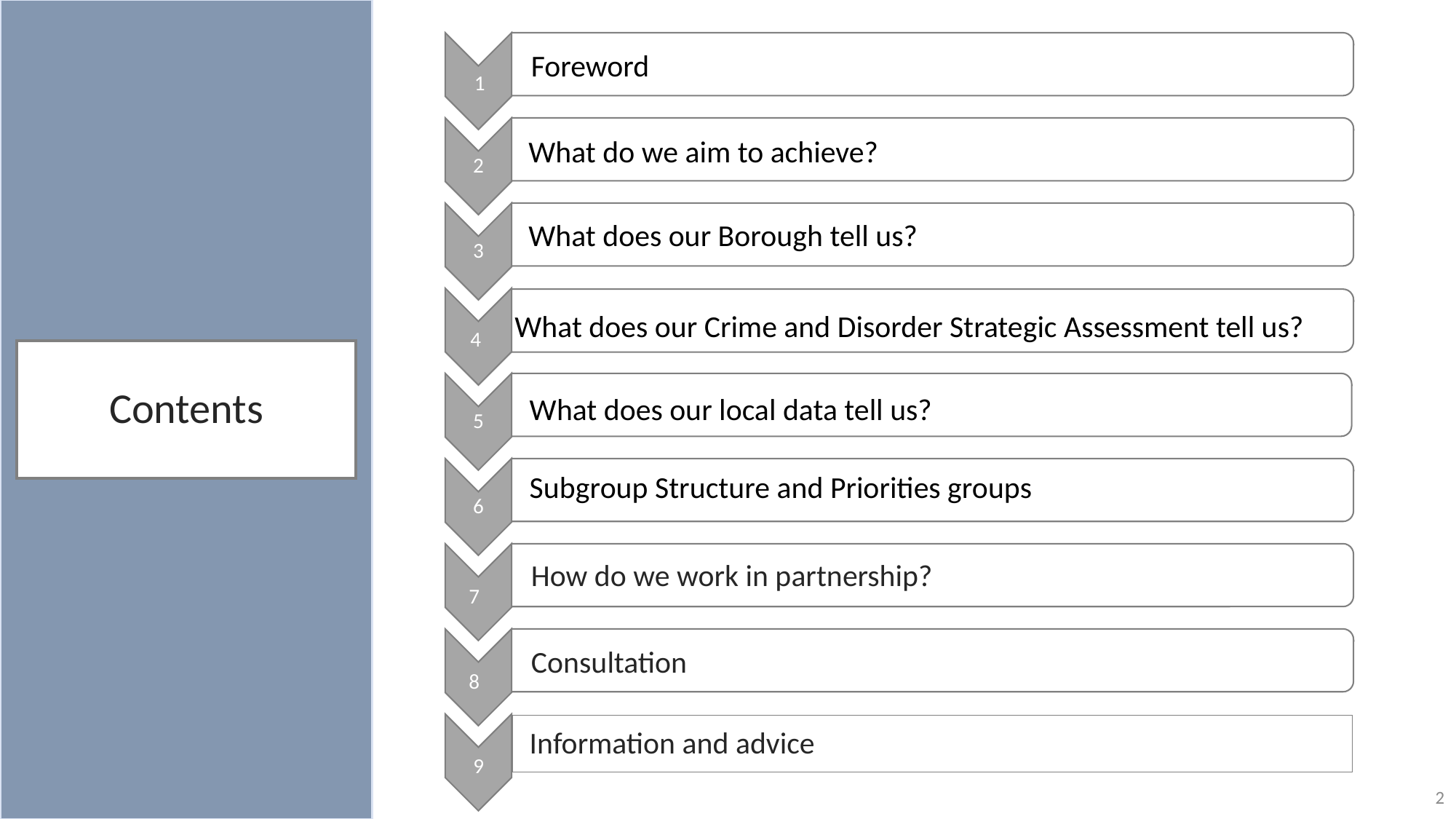

1

Foreword

2

What do we aim to achieve?

3

What does our Borough tell us?

4

5

What does our local data tell us?

6

Subgroup Structure and Priorities groups

7

How do we work in partnership?

8

Consultation
What does our Crime and Disorder Strategic Assessment tell us?
Contents
Information and advice

9
2